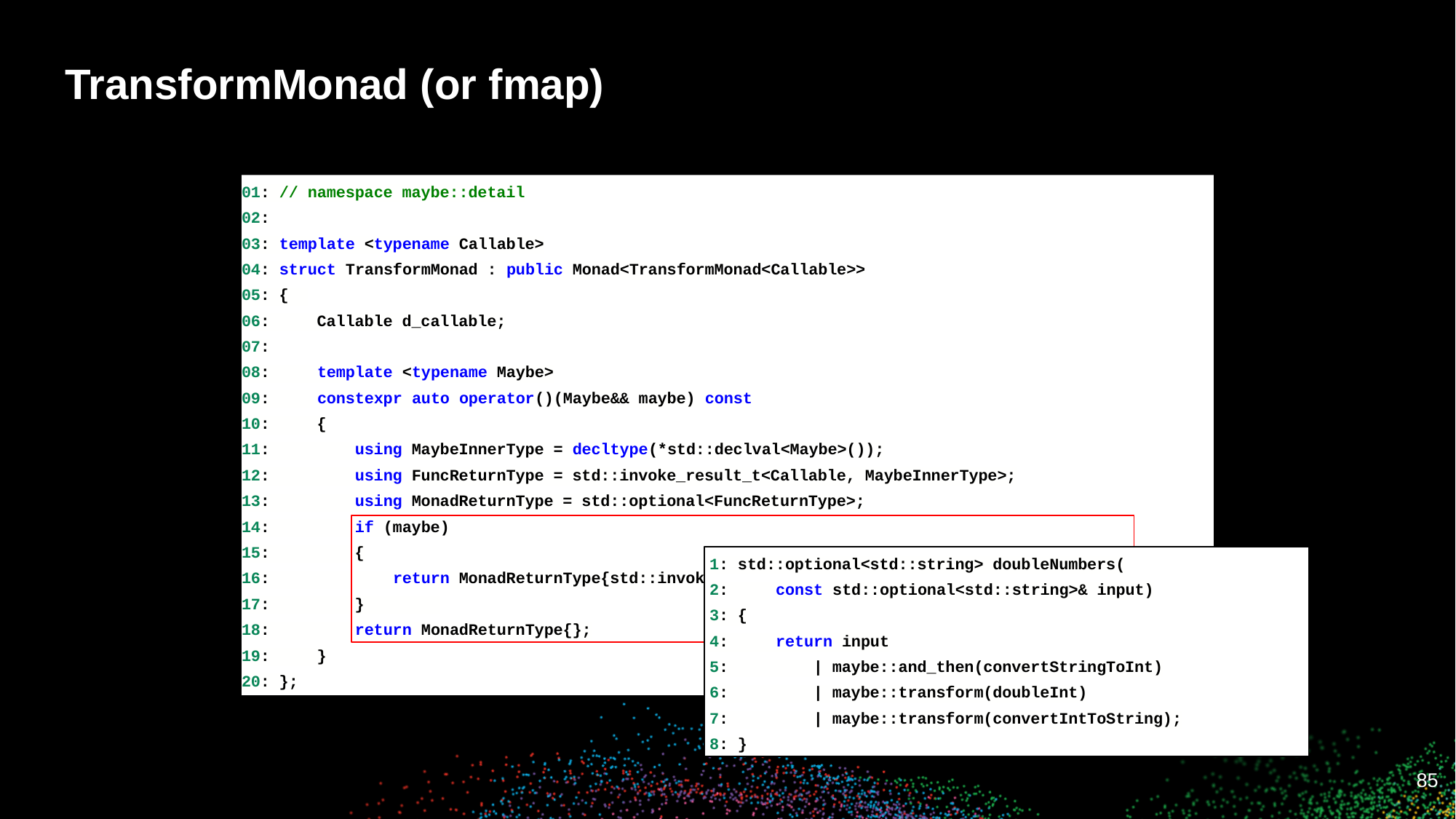

# TransformMonad (or fmap)
01: // namespace maybe::detail
02:
03: template <typename Callable>
04: struct TransformMonad : public Monad<TransformMonad<Callable>>
05: {
06:     Callable d_callable;
07:
08:     template <typename Maybe>
09:     constexpr auto operator()(Maybe&& maybe) const
10:     {
11:         using MaybeInnerType = decltype(*std::declval<Maybe>());
12:         using FuncReturnType = std::invoke_result_t<Callable, MaybeInnerType>;
13:         using MonadReturnType = std::optional<FuncReturnType>;
14:         if (maybe)
15:         {
16:             return MonadReturnType{std::invoke(d_callable, *std::forward<Maybe>(maybe))};
17:         }
18:         return MonadReturnType{};
19:     }
20: };

1: std::optional<std::string> doubleNumbers(
2:     const std::optional<std::string>& input)
3: {
4:     return input
5:         | maybe::and_then(convertStringToInt)
6:         | maybe::transform(doubleInt)
7:         | maybe::transform(convertIntToString);
8: }

85